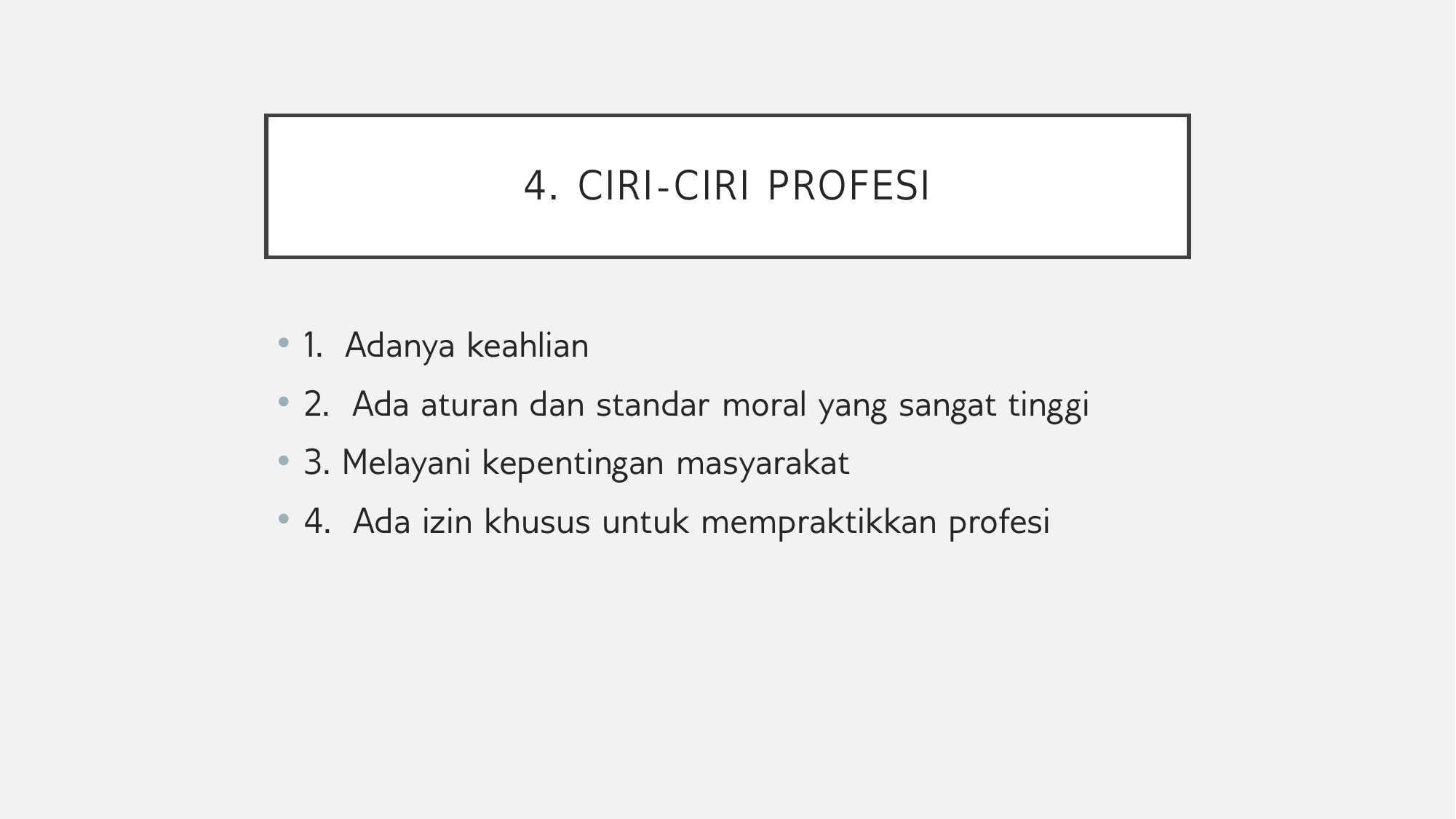

# 4. Ciri-ciri profesi
1.  Adanya keahlian
2.  Ada aturan dan standar moral yang sangat tinggi
3. Melayani kepentingan masyarakat
4.  Ada izin khusus untuk mempraktikkan profesi